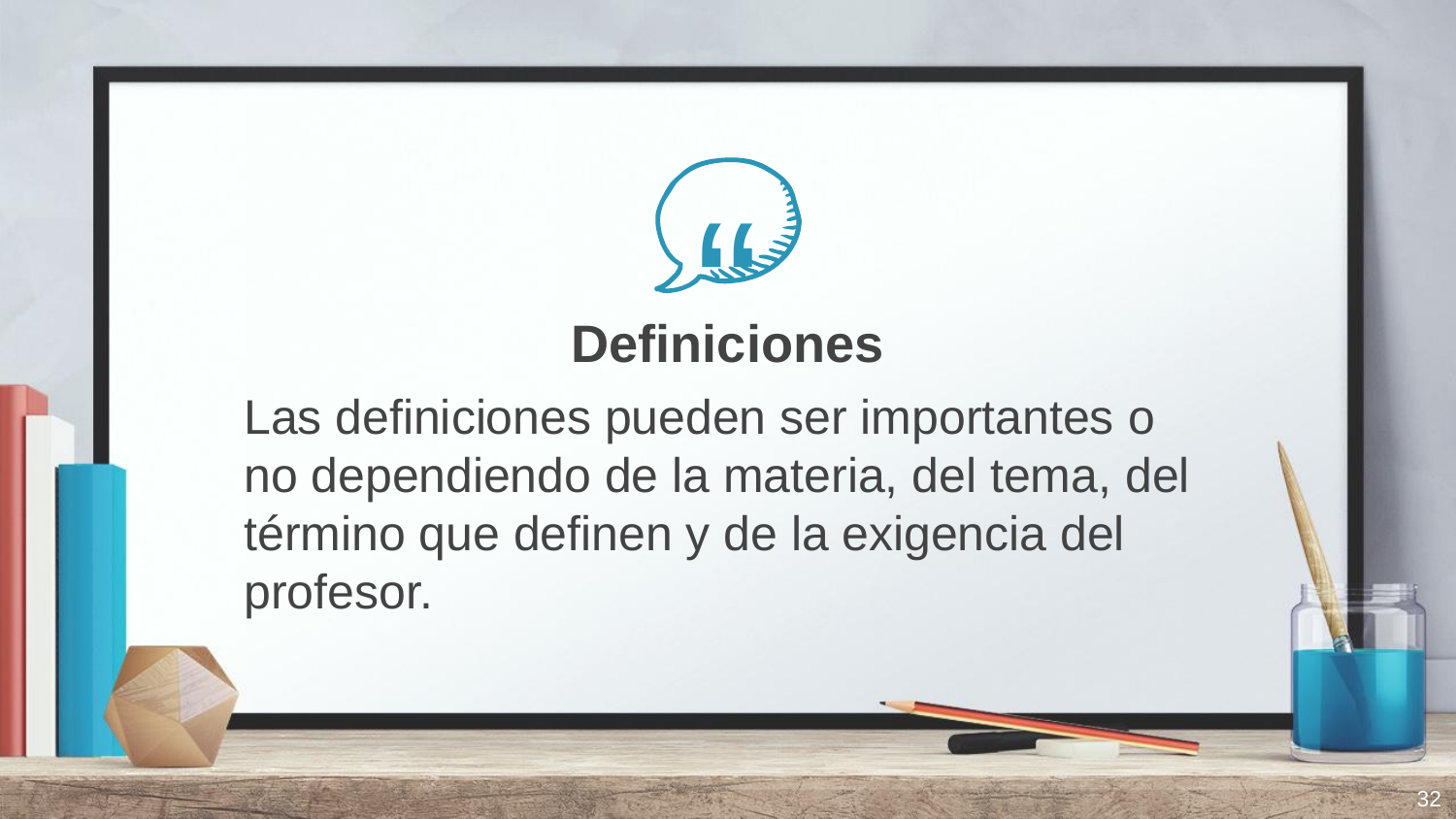

Definiciones
Las definiciones pueden ser importantes o no dependiendo de la materia, del tema, del término que definen y de la exigencia del profesor.
32